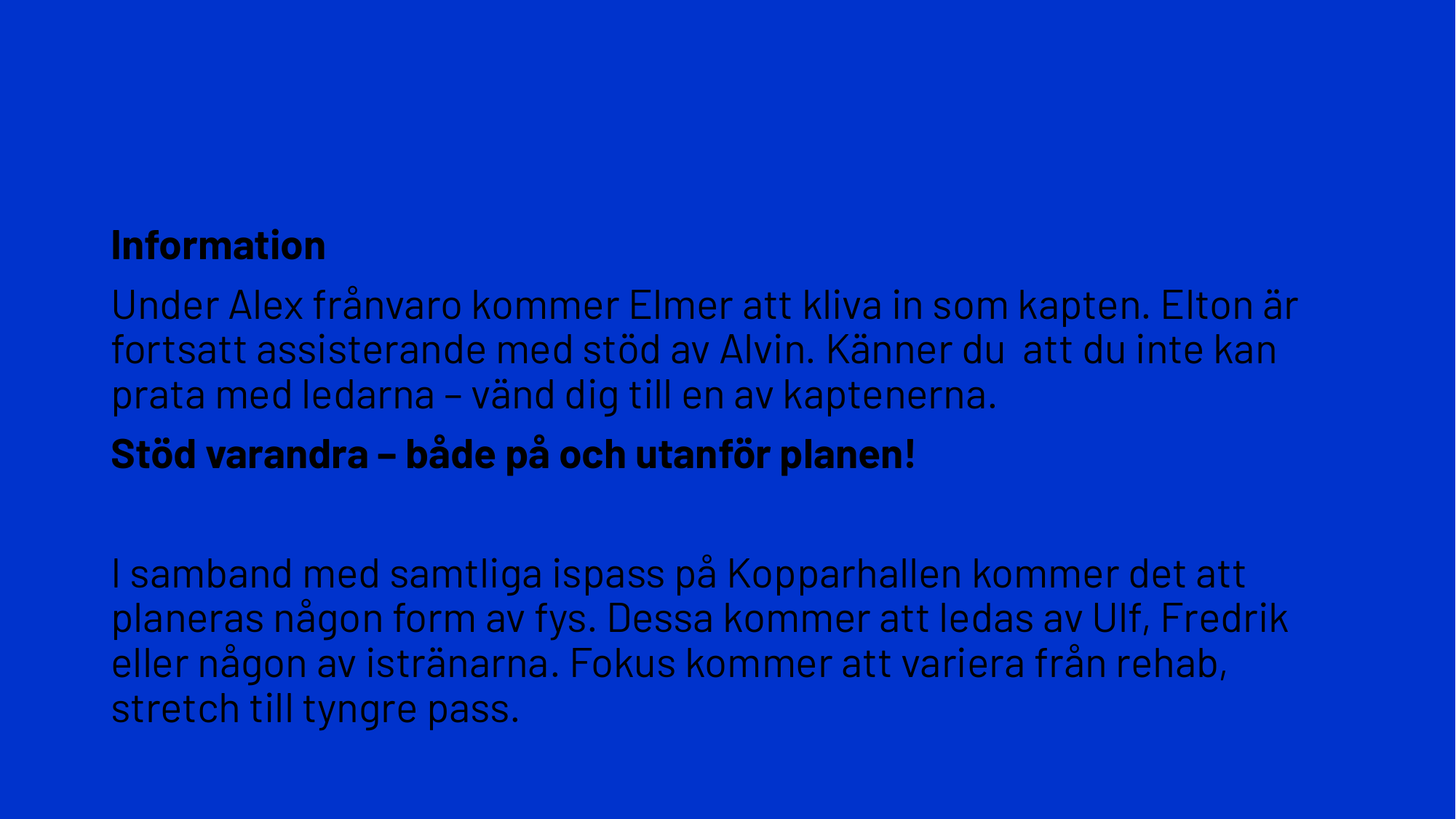

Information
Under Alex frånvaro kommer Elmer att kliva in som kapten. Elton är fortsatt assisterande med stöd av Alvin. Känner du  att du inte kan prata med ledarna – vänd dig till en av kaptenerna.
Stöd varandra – både på och utanför planen!

I samband med samtliga ispass på Kopparhallen kommer det att planeras någon form av fys. Dessa kommer att ledas av Ulf, Fredrik eller någon av istränarna. Fokus kommer att variera från rehab, stretch till tyngre pass.